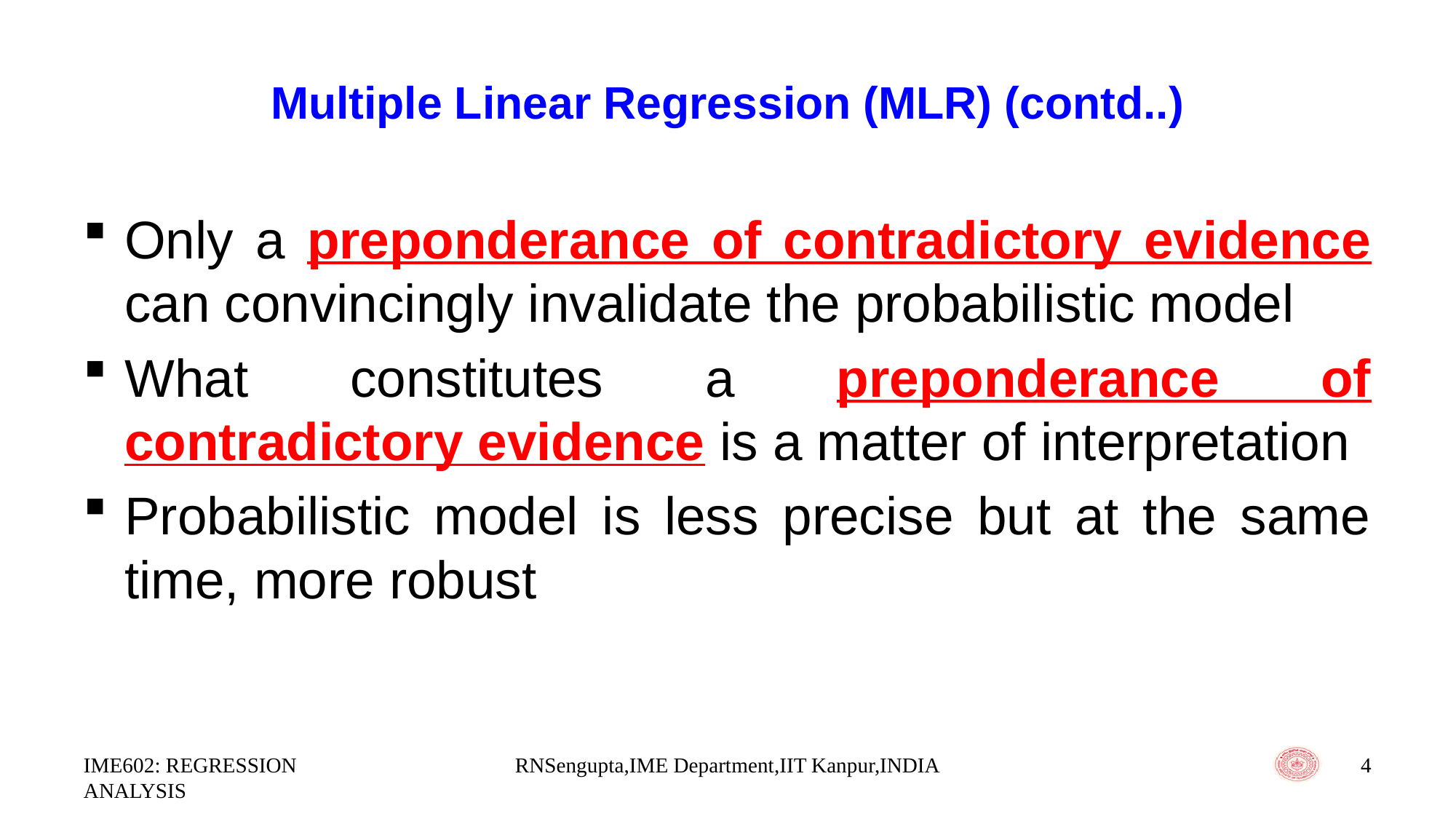

# Multiple Linear Regression (MLR) (contd..)
Only a preponderance of contradictory evidence can convincingly invalidate the probabilistic model
What constitutes a preponderance of contradictory evidence is a matter of interpretation
Probabilistic model is less precise but at the same time, more robust
IME602: REGRESSION ANALYSIS
RNSengupta,IME Department,IIT Kanpur,INDIA
4